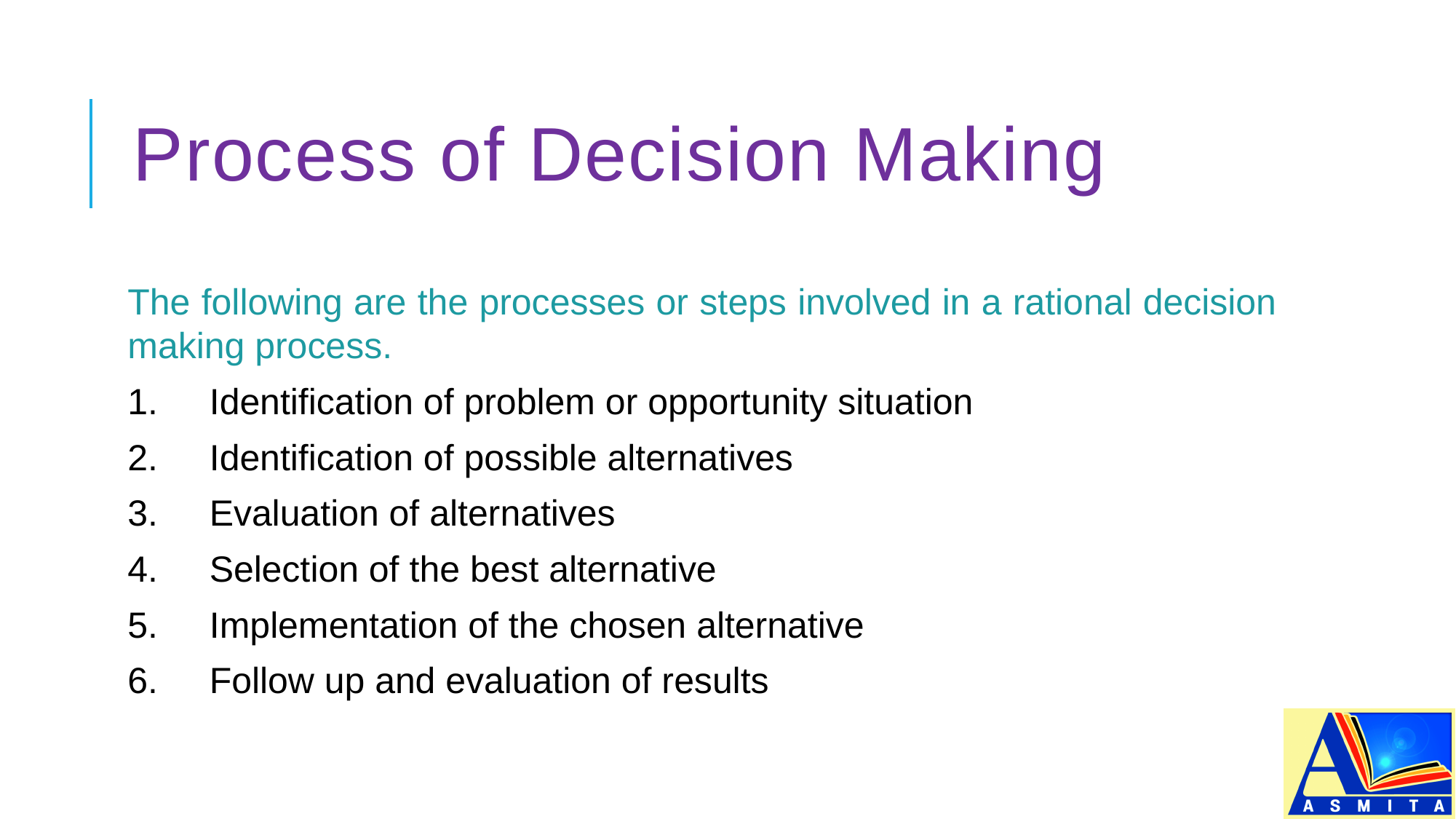

# Process of Decision Making
The following are the processes or steps involved in a rational decision making process.
1.	Identification of problem or opportunity situation
2.	Identification of possible alternatives
3.	Evaluation of alternatives
4.	Selection of the best alternative
5.	Implementation of the chosen alternative
6.	Follow up and evaluation of results